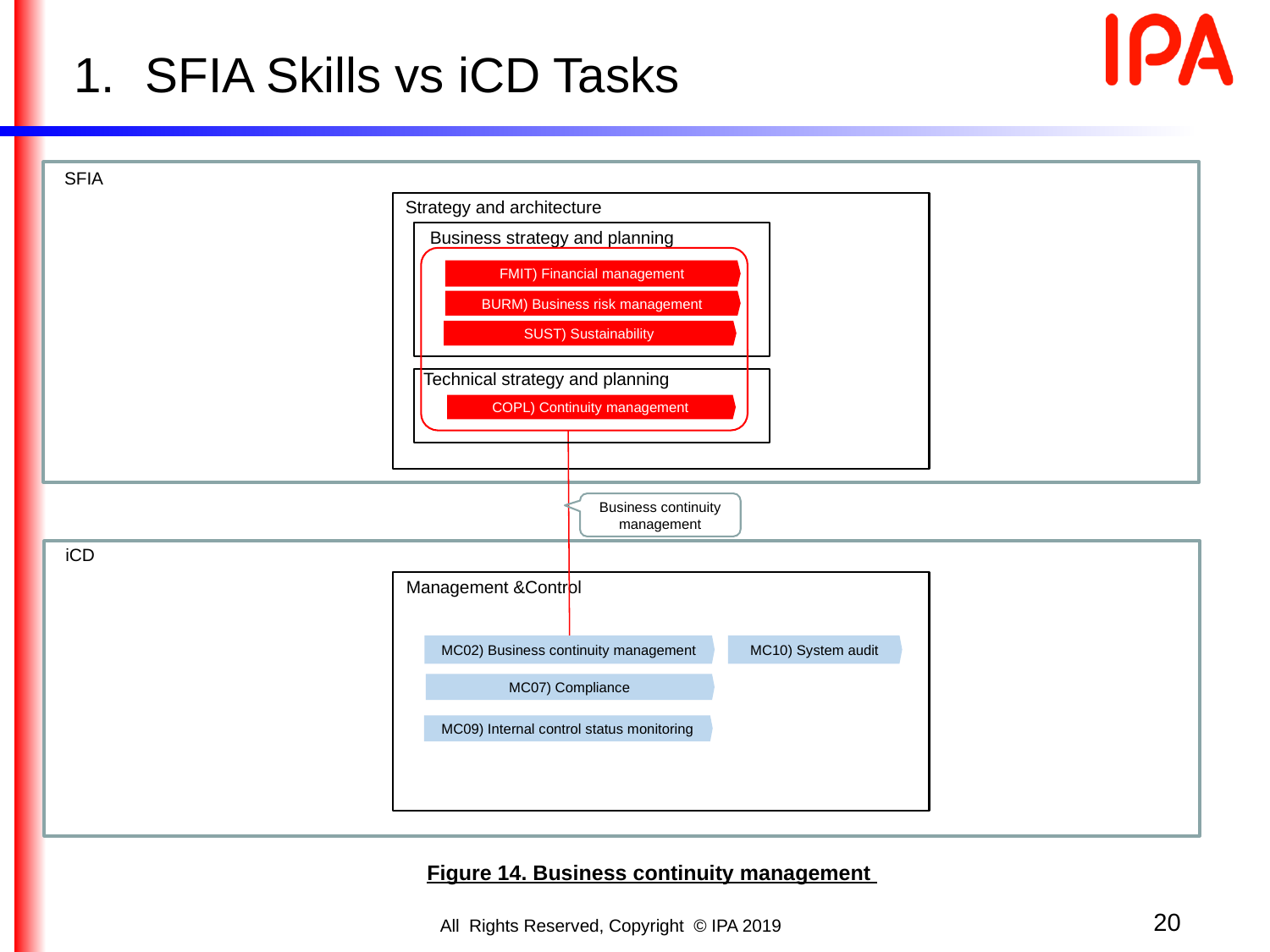

SFIA Skills vs iCD Tasks
SFIA

Strategy and architecture
Business strategy and planning

FMIT) Financial management
BURM) Business risk management
SUST) Sustainability
Technical strategy and planning

COPL) Continuity management
Business continuity management
iCD

Management &Control
MC10) System audit
MC02) Business continuity management
MC07) Compliance
MC09) Internal control status monitoring
Figure 14. Business continuity management
20
All  Rights Reserved, Copyright  © IPA 2019